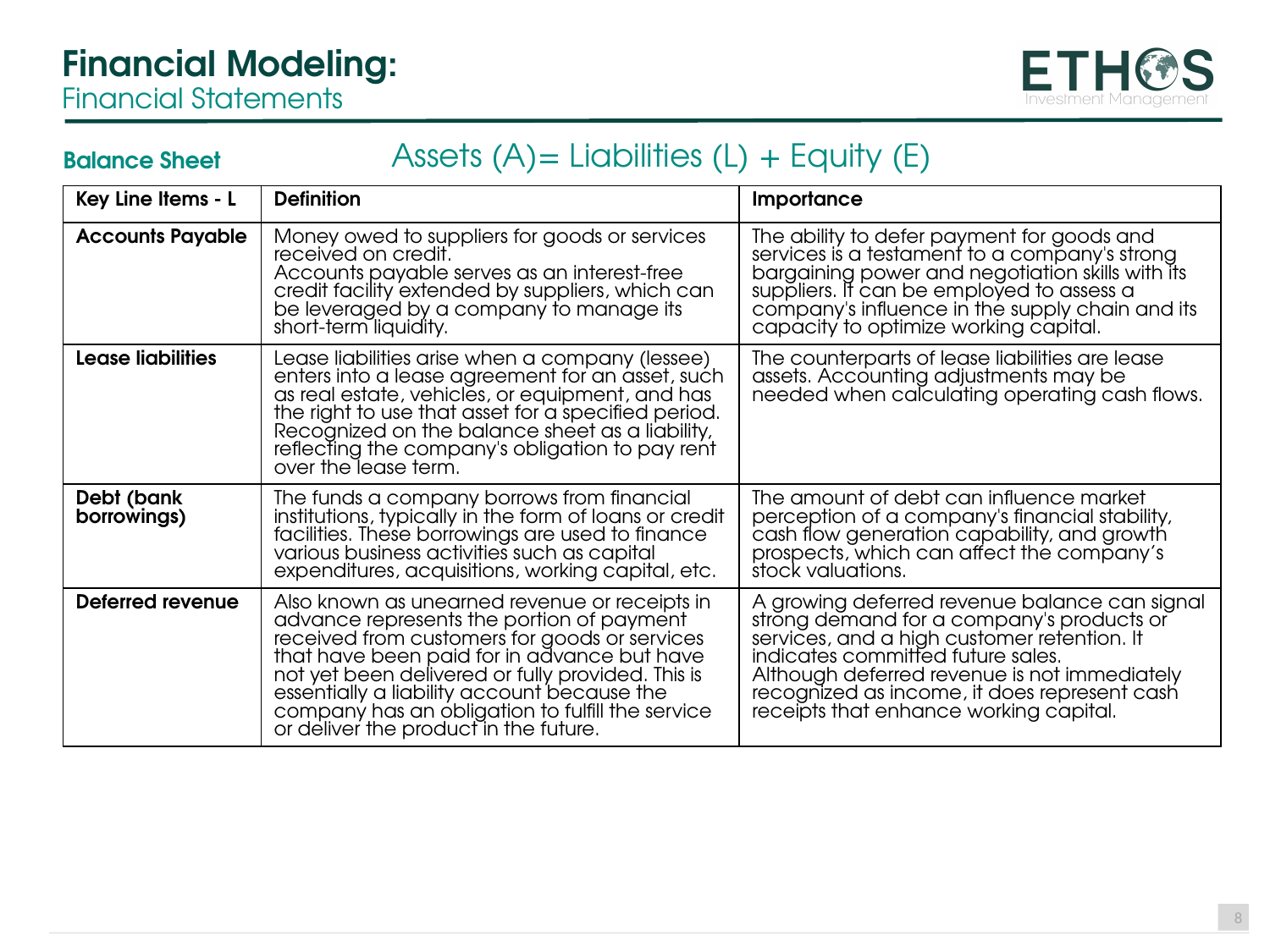

# Financial Modeling: Financial Statements
Assets (A)= Liabilities (L) + Equity (E)
Balance Sheet

| Key Line Items - L | Definition | Importance |
| --- | --- | --- |
| Accounts Payable | Money owed to suppliers for goods or services received on credit. Accounts payable serves as an interest-free credit facility extended by suppliers, which can be leveraged by a company to manage its short-term liquidity. | The ability to defer payment for goods and services is a testament to a company's strong bargaining power and negotiation skills with its suppliers. It can be employed to assess a company's influence in the supply chain and its capacity to optimize working capital. |
| Lease liabilities | Lease liabilities arise when a company (lessee) enters into a lease agreement for an asset, such as real estate, vehicles, or equipment, and has the right to use that asset for a specified period. Recognized on the balance sheet as a liability, reflecting the company's obligation to pay rent over the lease term. | The counterparts of lease liabilities are lease assets. Accounting adjustments may be needed when calculating operating cash flows. |
| Debt (bank borrowings) | The funds a company borrows from financial institutions, typically in the form of loans or credit facilities. These borrowings are used to finance various business activities such as capital expenditures, acquisitions, working capital, etc. | The amount of debt can influence market perception of a company's financial stability, cash flow generation capability, and growth prospects, which can affect the company’s stock valuations. |
| Deferred revenue | Also known as unearned revenue or receipts in advance represents the portion of payment received from customers for goods or services that have been paid for in advance but have not yet been delivered or fully provided. This is essentially a liability account because the company has an obligation to fulfill the service or deliver the product in the future. | A growing deferred revenue balance can signal strong demand for a company's products or services, and a high customer retention. It indicates committed future sales. Although deferred revenue is not immediately recognized as income, it does represent cash receipts that enhance working capital. |

8